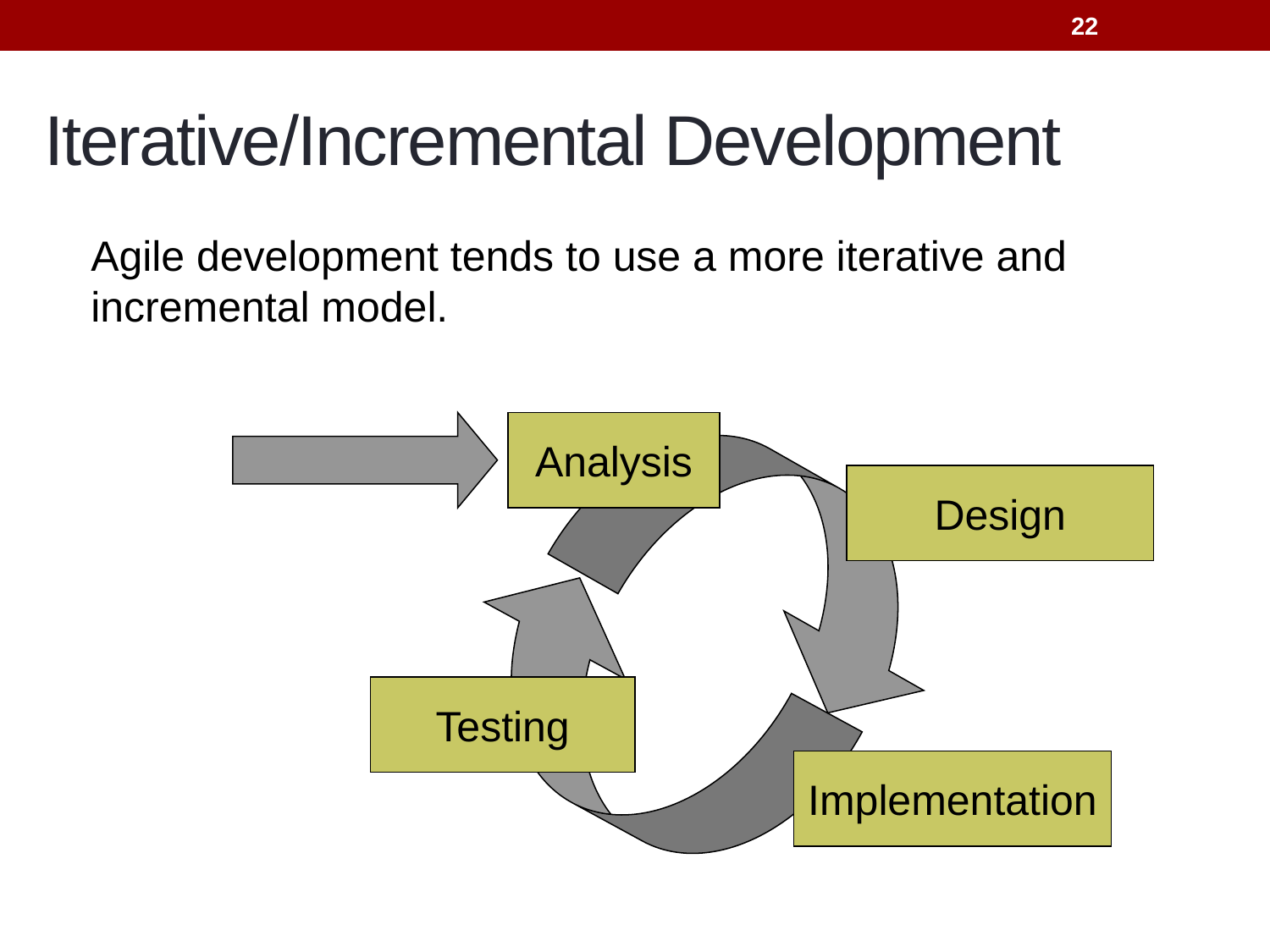

22
# Iterative/Incremental Development
Agile development tends to use a more iterative and incremental model.

Analysis

Design

Testing
Implementation